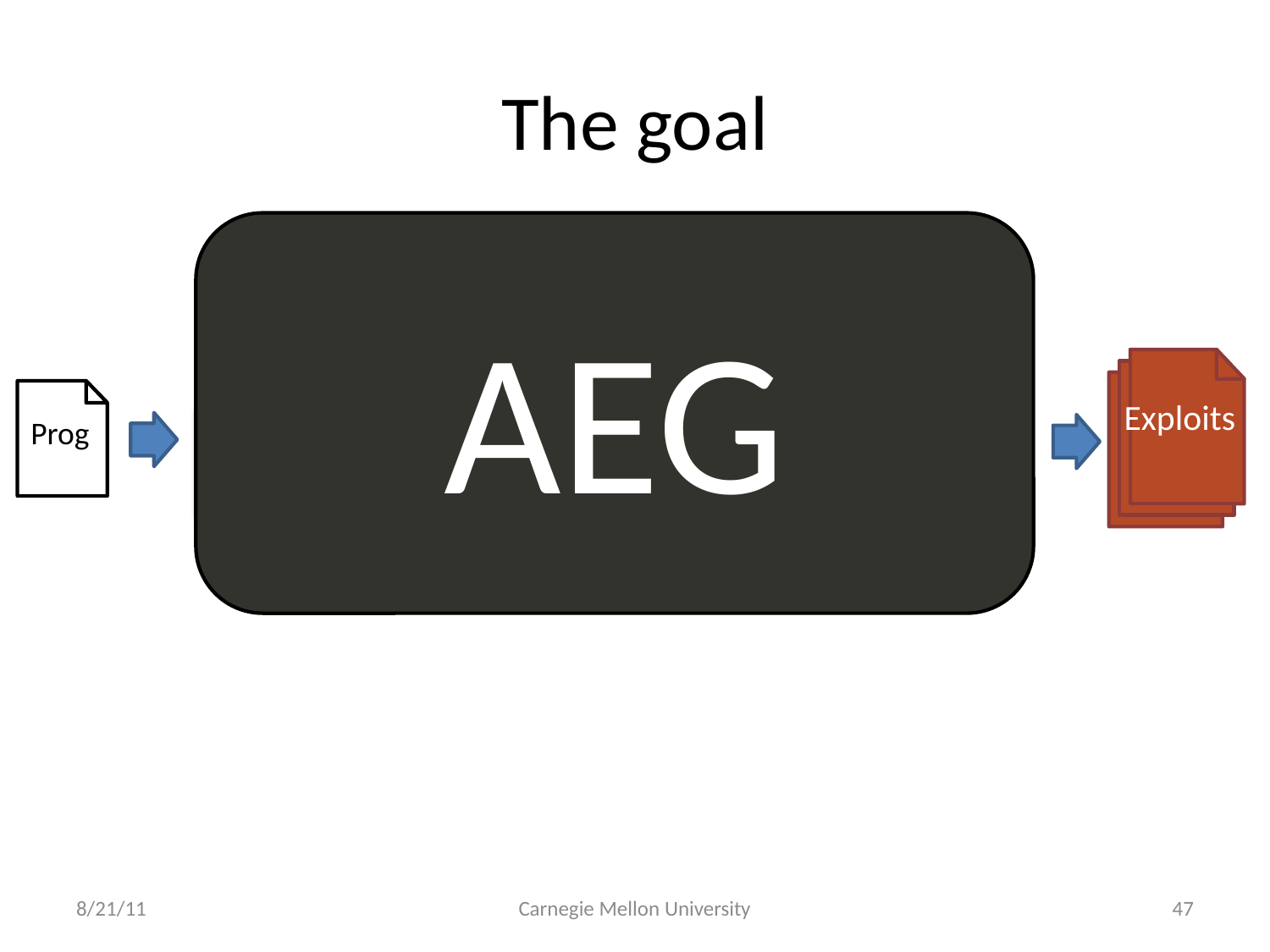

# The goal
Compile

Bug Finder

Exploit Generator

AEG

Exploits

Prog
8/21/11
Carnegie Mellon University
47